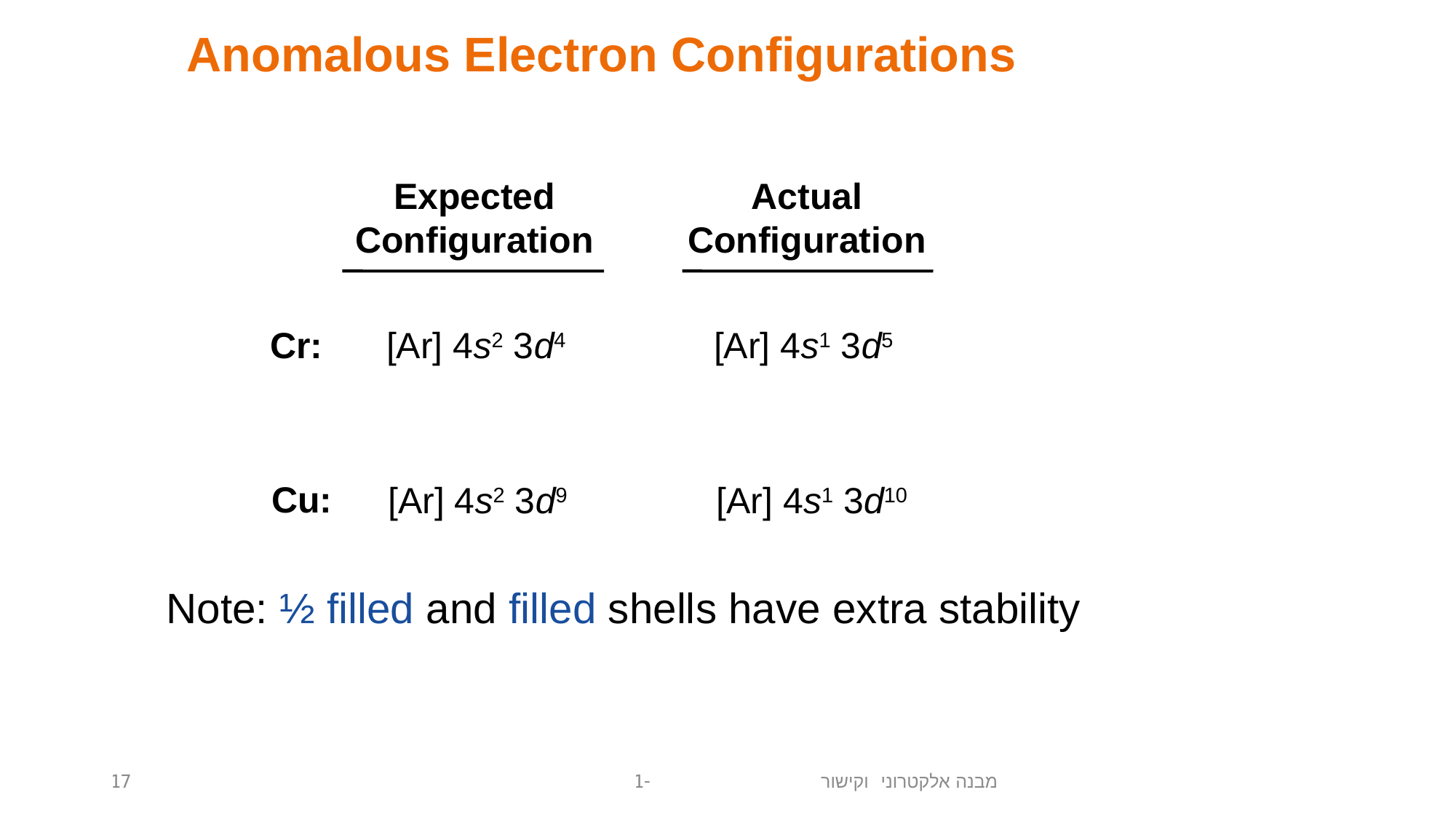

Anomalous Electron Configurations
Expected
Configuration
Actual
Configuration

Cr:
[Ar] 4s2 3d4
[Ar] 4s1 3d5
[Ar] 4s2 3d9
[Ar] 4s1 3d10
Cu:
Note: ½ filled and filled shells have extra stability
17
מבנה אלקטרוני וקישור-1